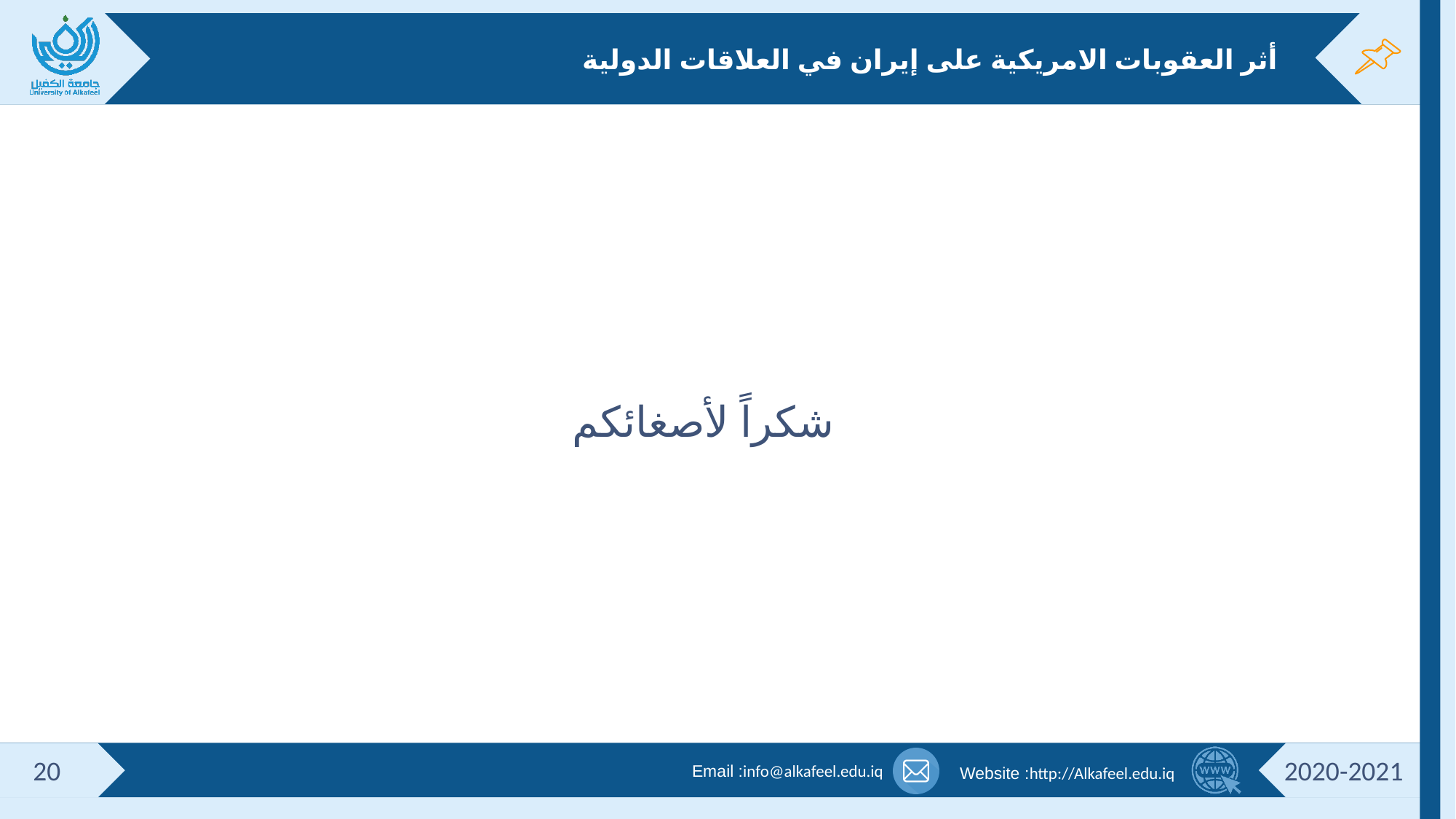

# أثر العقوبات الامريكية على إيران في العلاقات الدولية
شكراً لأصغائكم
20
2020-2021